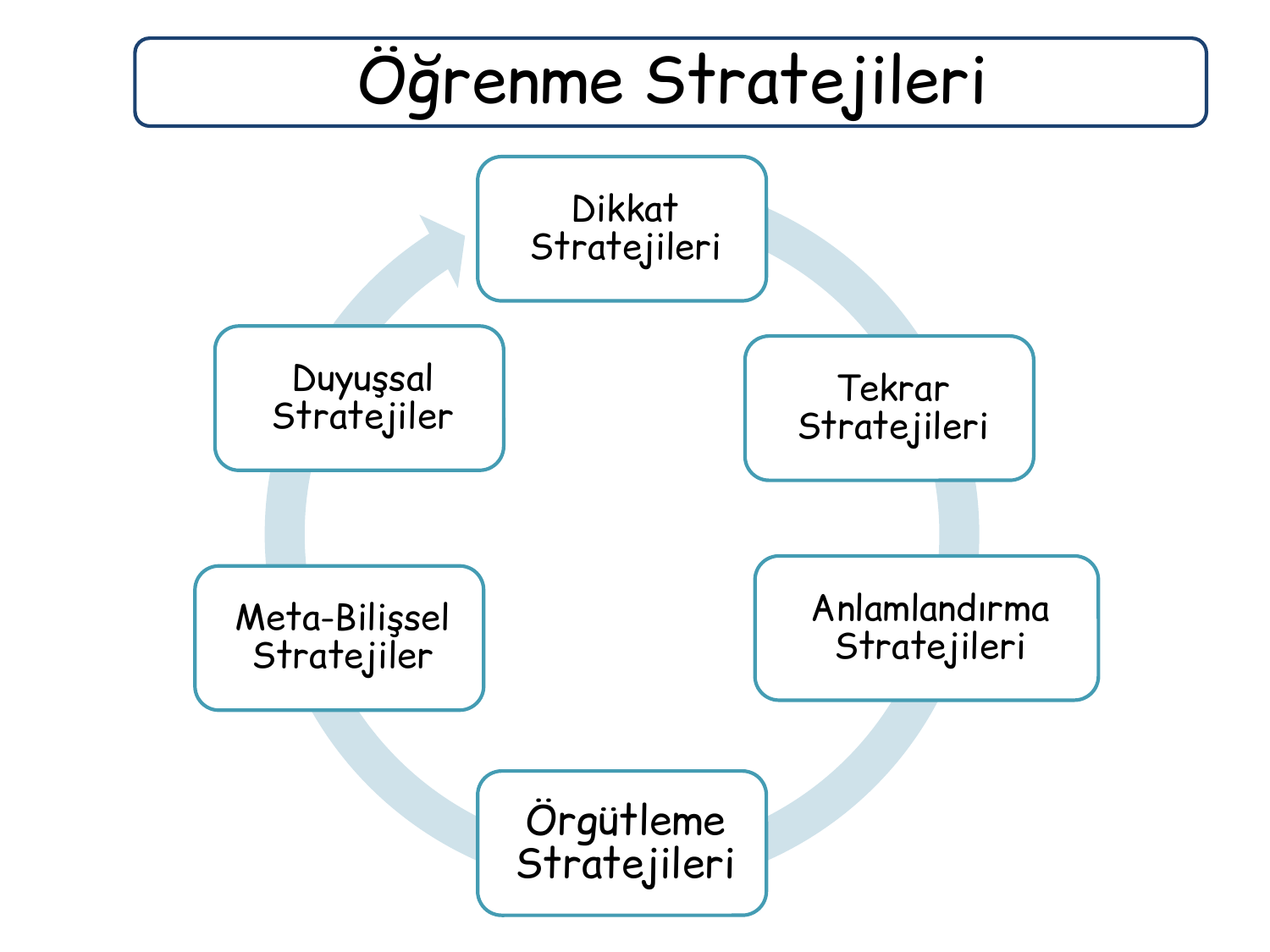

Öğrenme Stratejileri
Dikkat Stratejileri
Tekrar Stratejileri
Anlamlandırma Stratejileri
Örgütleme Stratejileri
Meta-Bilişsel Stratejiler
Duyuşsal Stratejiler